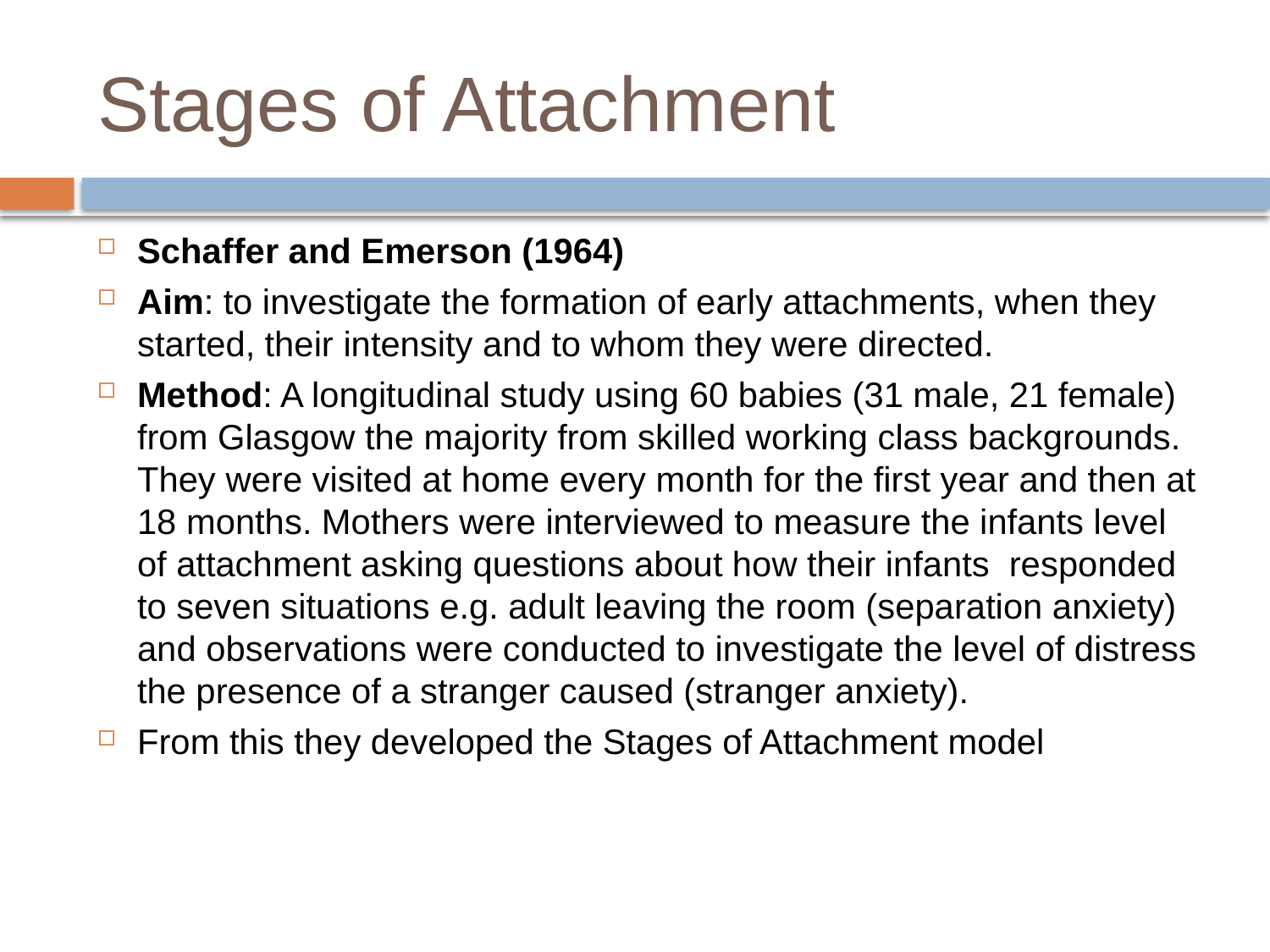

# Stages of Attachment
Schaffer and Emerson (1964)
Aim: to investigate the formation of early attachments, when they started, their intensity and to whom they were directed.
Method: A longitudinal study using 60 babies (31 male, 21 female) from Glasgow the majority from skilled working class backgrounds. They were visited at home every month for the first year and then at 18 months. Mothers were interviewed to measure the infants level of attachment asking questions about how their infants  responded to seven situations e.g. adult leaving the room (separation anxiety) and observations were conducted to investigate the level of distress the presence of a stranger caused (stranger anxiety).
From this they developed the Stages of Attachment model